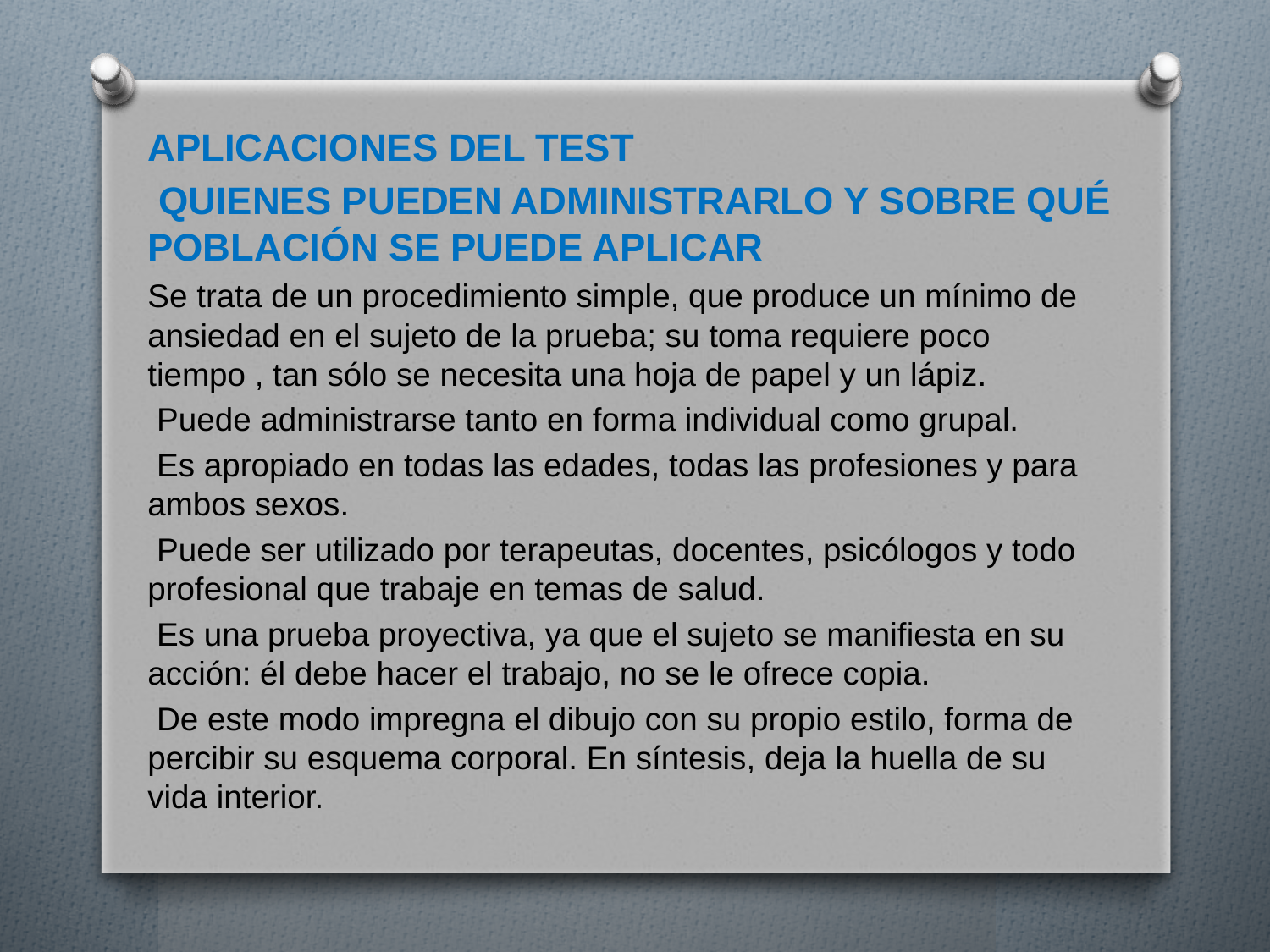

APLICACIONES DEL TEST
 QUIENES PUEDEN ADMINISTRARLO Y SOBRE QUÉ POBLACIÓN SE PUEDE APLICAR
Se trata de un procedimiento simple, que produce un mínimo de ansiedad en el sujeto de la prueba; su toma requiere poco tiempo , tan sólo se necesita una hoja de papel y un lápiz.
 Puede administrarse tanto en forma individual como grupal.
 Es apropiado en todas las edades, todas las profesiones y para ambos sexos.
 Puede ser utilizado por terapeutas, docentes, psicólogos y todo profesional que trabaje en temas de salud.
 Es una prueba proyectiva, ya que el sujeto se manifiesta en su acción: él debe hacer el trabajo, no se le ofrece copia.
 De este modo impregna el dibujo con su propio estilo, forma de percibir su esquema corporal. En síntesis, deja la huella de su vida interior.